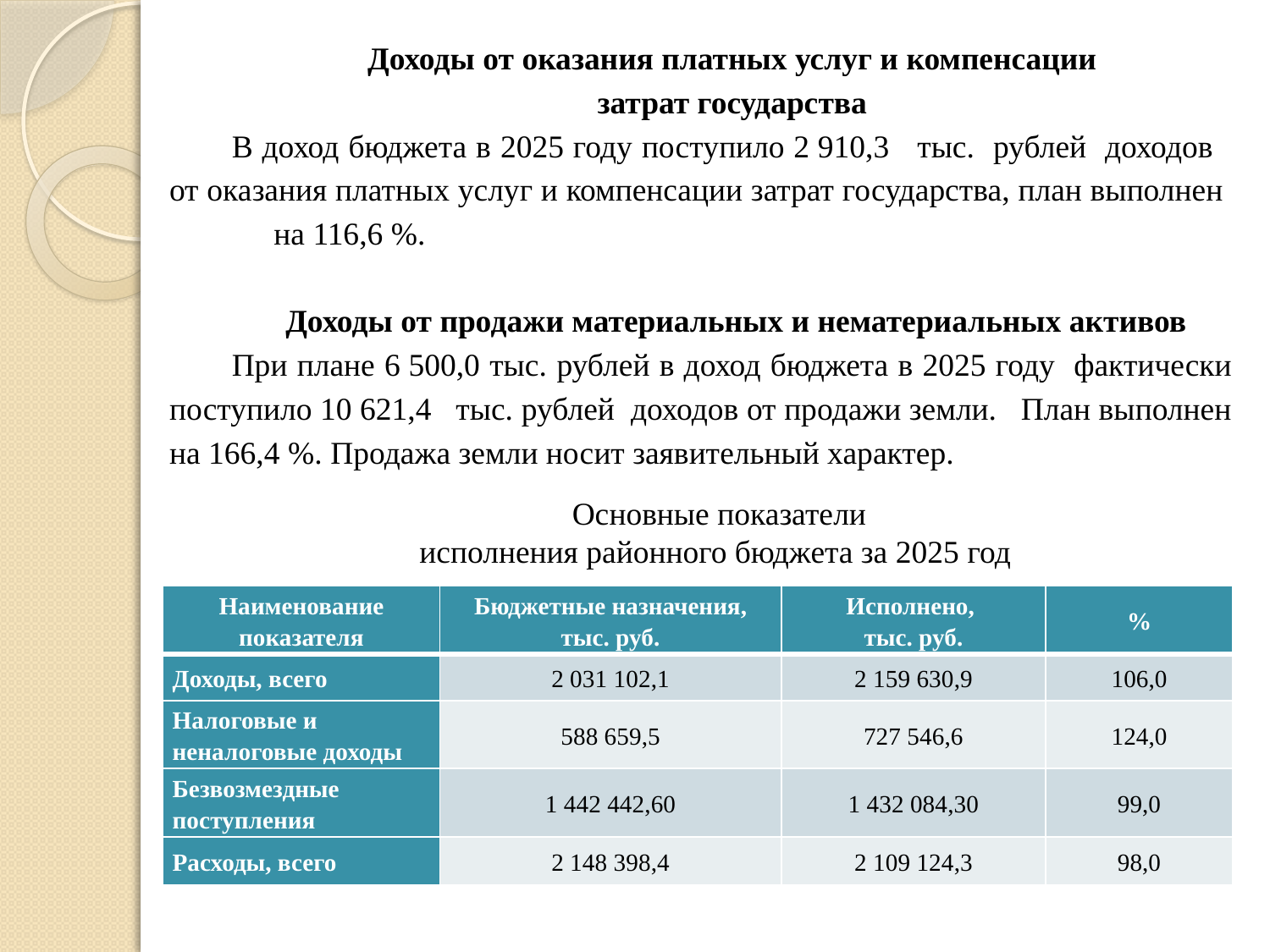

Доходы от оказания платных услуг и компенсации
затрат государства
В доход бюджета в 2025 году поступило 2 910,3   тыс.  рублей  доходов   от оказания платных услуг и компенсации затрат государства, план выполнен               на 116,6 %.

 Доходы от продажи материальных и нематериальных активов
При плане 6 500,0 тыс. рублей в доход бюджета в 2025 году  фактически поступило 10 621,4   тыс. рублей  доходов от продажи земли.   План выполнен на 166,4 %. Продажа земли носит заявительный характер.

Основные показатели
исполнения районного бюджета за 2025 год

| Наименование показателя | Бюджетные назначения, тыс. руб. | Исполнено, тыс. руб. | % |
| --- | --- | --- | --- |
| Доходы, всего | 2 031 102,1 | 2 159 630,9 | 106,0 |
| Налоговые и неналоговые доходы | 588 659,5 | 727 546,6 | 124,0 |
| Безвозмездные поступления | 1 442 442,60 | 1 432 084,30 | 99,0 |
| Расходы, всего | 2 148 398,4 | 2 109 124,3 | 98,0 |